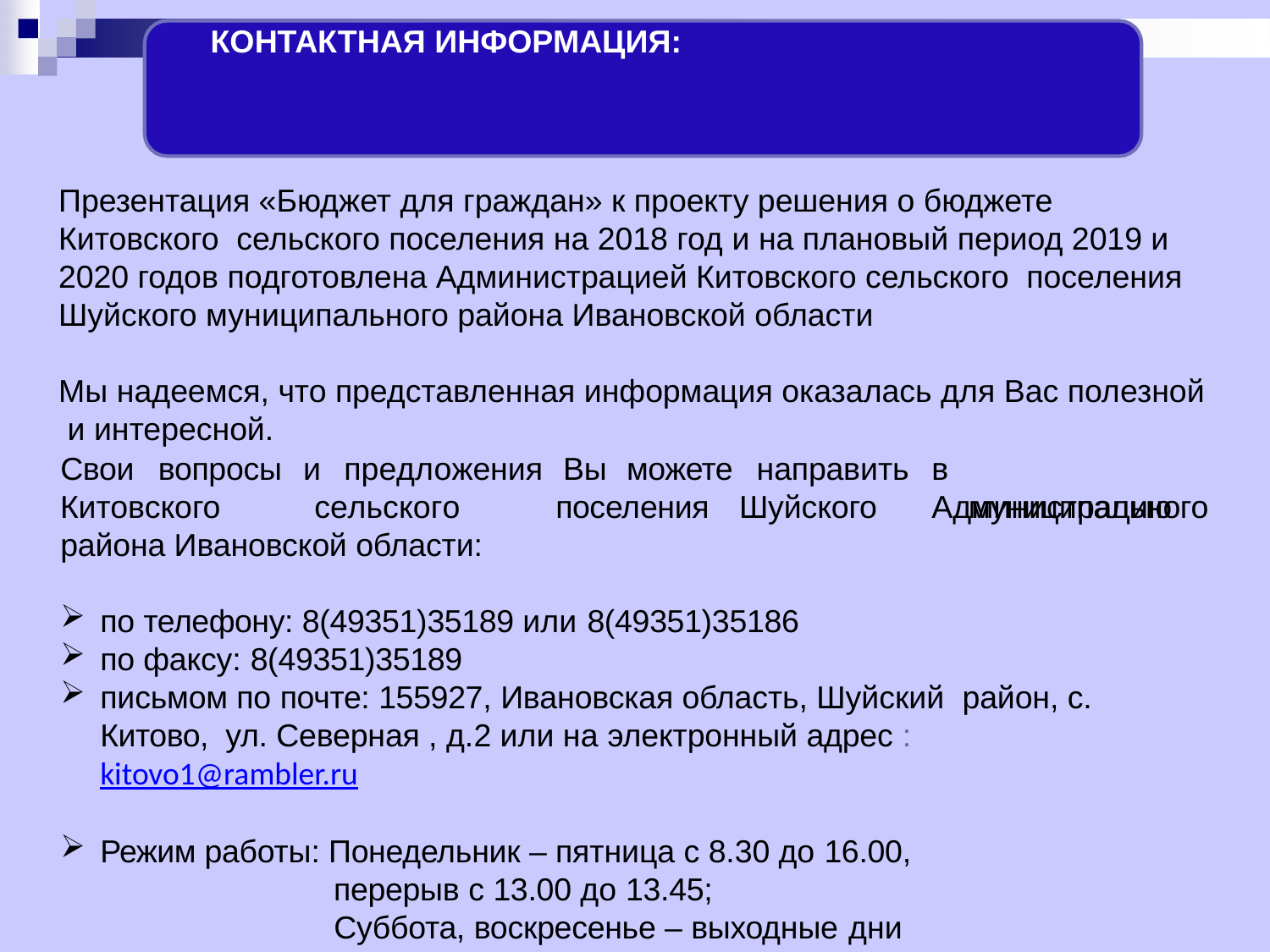

# КОНТАКТНАЯ ИНФОРМАЦИЯ:

Презентация «Бюджет для граждан» к проекту решения о бюджете Китовского  сельского поселения на 2018 год и на плановый период 2019 и  2020 годов подготовлена Администрацией Китовского сельского  поселения Шуйского муниципального района Ивановской области

Мы надеемся, что представленная информация оказалась для Вас полезной  и интересной.
Свои	вопросы
и	предложения	Вы
можете
направить
в	Администрацию
Китовского	сельского  района Ивановской области:
поселения
Шуйского	муниципального
по телефону: 8(49351)35189 или 8(49351)35186
по факсу: 8(49351)35189
письмом по почте: 155927, Ивановская область, Шуйский  район, с. Китово,  ул. Северная , д.2 или на электронный адрес : kitovo1@rambler.ru

Режим работы: Понедельник – пятница с 8.30 до 16.00,
перерыв с 13.00 до 13.45;
Суббота, воскресенье – выходные дни